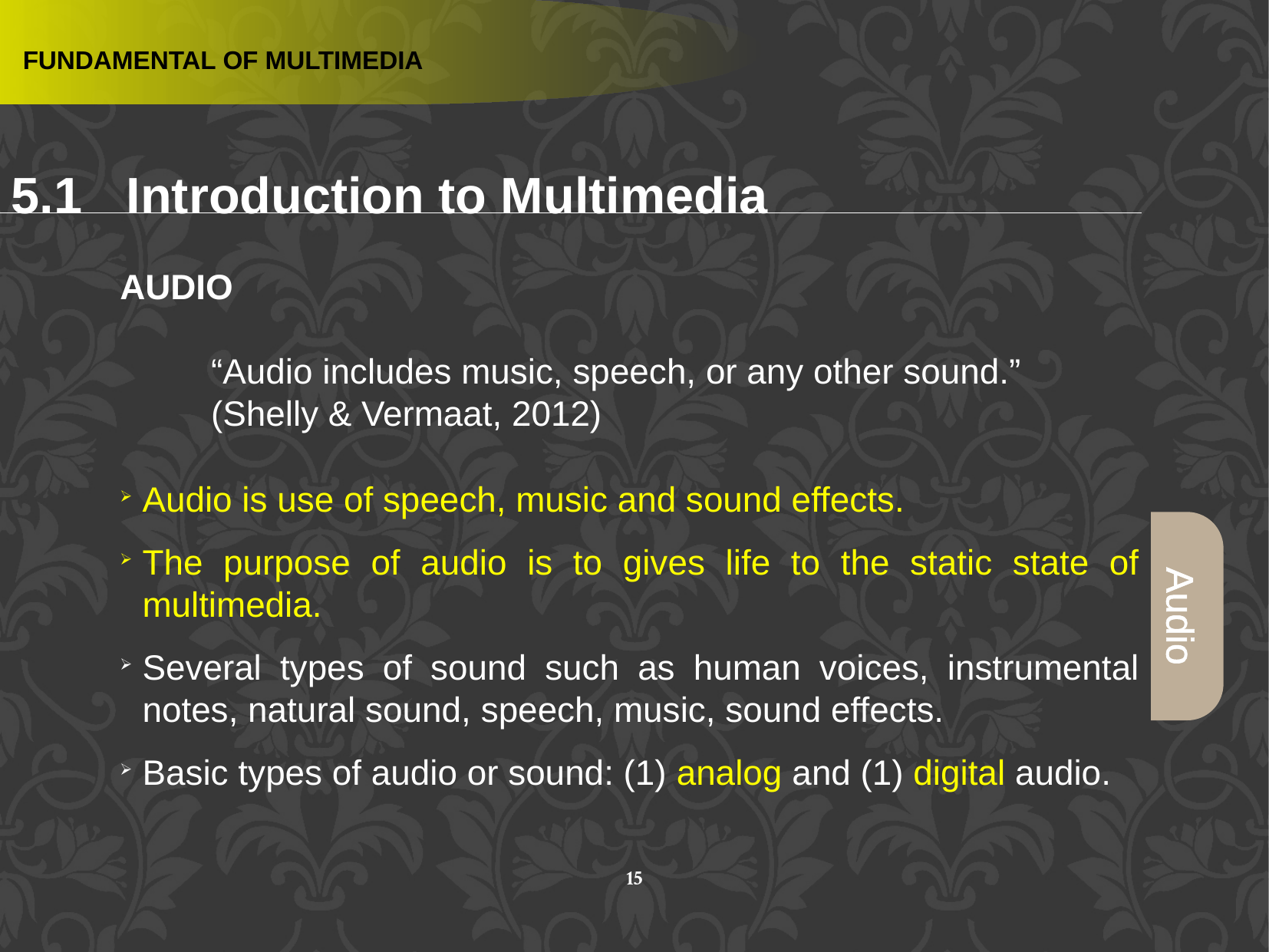

FUNDAMENTAL OF MULTIMEDIA
5.1 	Introduction to Multimedia
AUDIO

“Audio includes music, speech, or any other sound.”
(Shelly & Vermaat, 2012)

Audio is use of speech, music and sound effects.
The purpose of audio is to gives life to the static state of multimedia.
Several types of sound such as human voices, instrumental notes, natural sound, speech, music, sound effects.
Basic types of audio or sound: (1) analog and (1) digital audio.
Audio
15